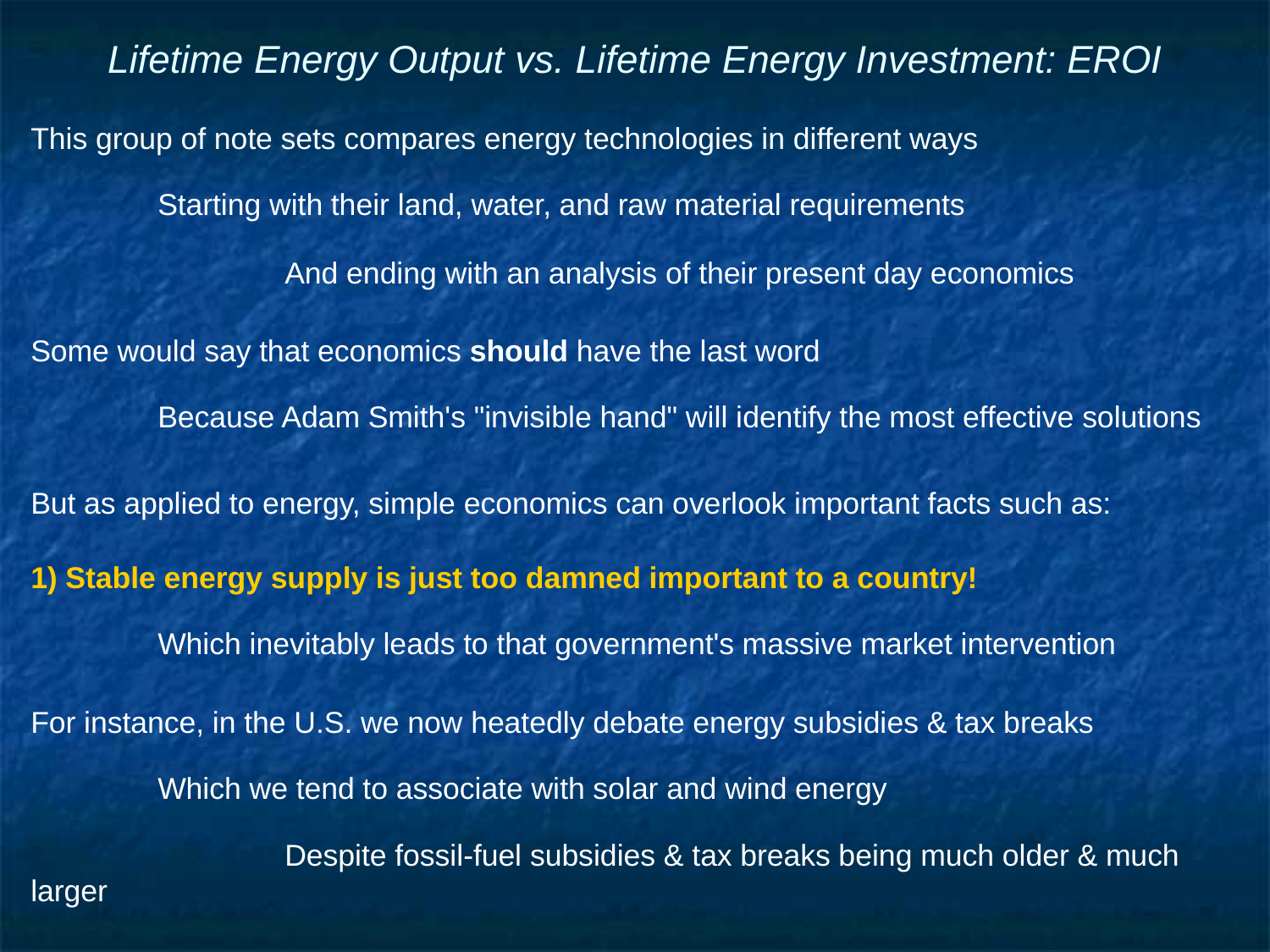

# Lifetime Energy Output vs. Lifetime Energy Investment: EROI
This group of note sets compares energy technologies in different ways

	Starting with their land, water, and raw material requirements

		And ending with an analysis of their present day economics

Some would say that economics should have the last word

	Because Adam Smith's "invisible hand" will identify the most effective solutions

But as applied to energy, simple economics can overlook important facts such as:

1) Stable energy supply is just too damned important to a country!

	Which inevitably leads to that government's massive market intervention

For instance, in the U.S. we now heatedly debate energy subsidies & tax breaks

	Which we tend to associate with solar and wind energy

		Despite fossil-fuel subsidies & tax breaks being much older & much larger